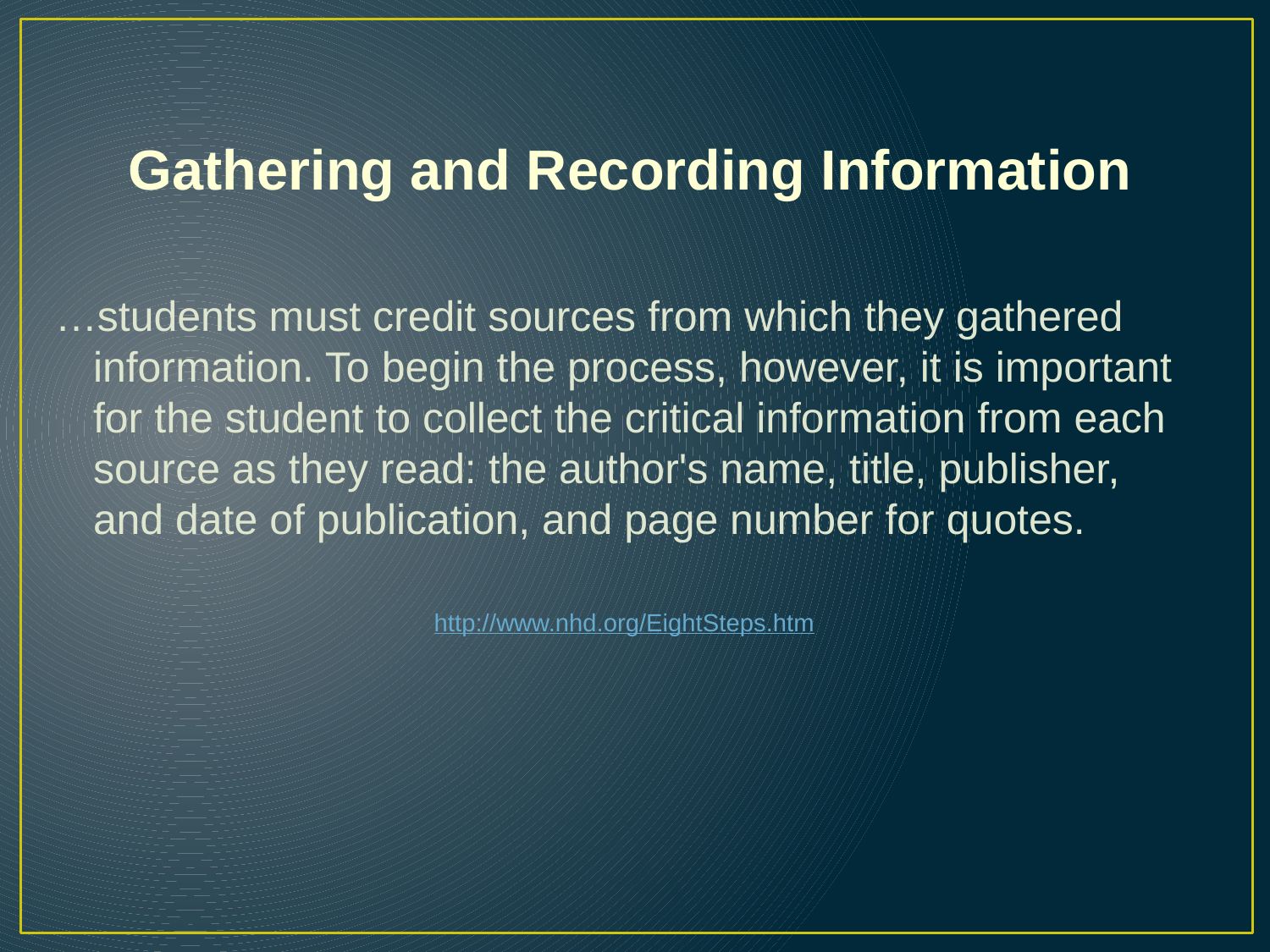

Gathering and Recording Information

…students must credit sources from which they gathered information. To begin the process, however, it is important for the student to collect the critical information from each source as they read: the author's name, title, publisher, and date of publication, and page number for quotes.

http://www.nhd.org/EightSteps.htm